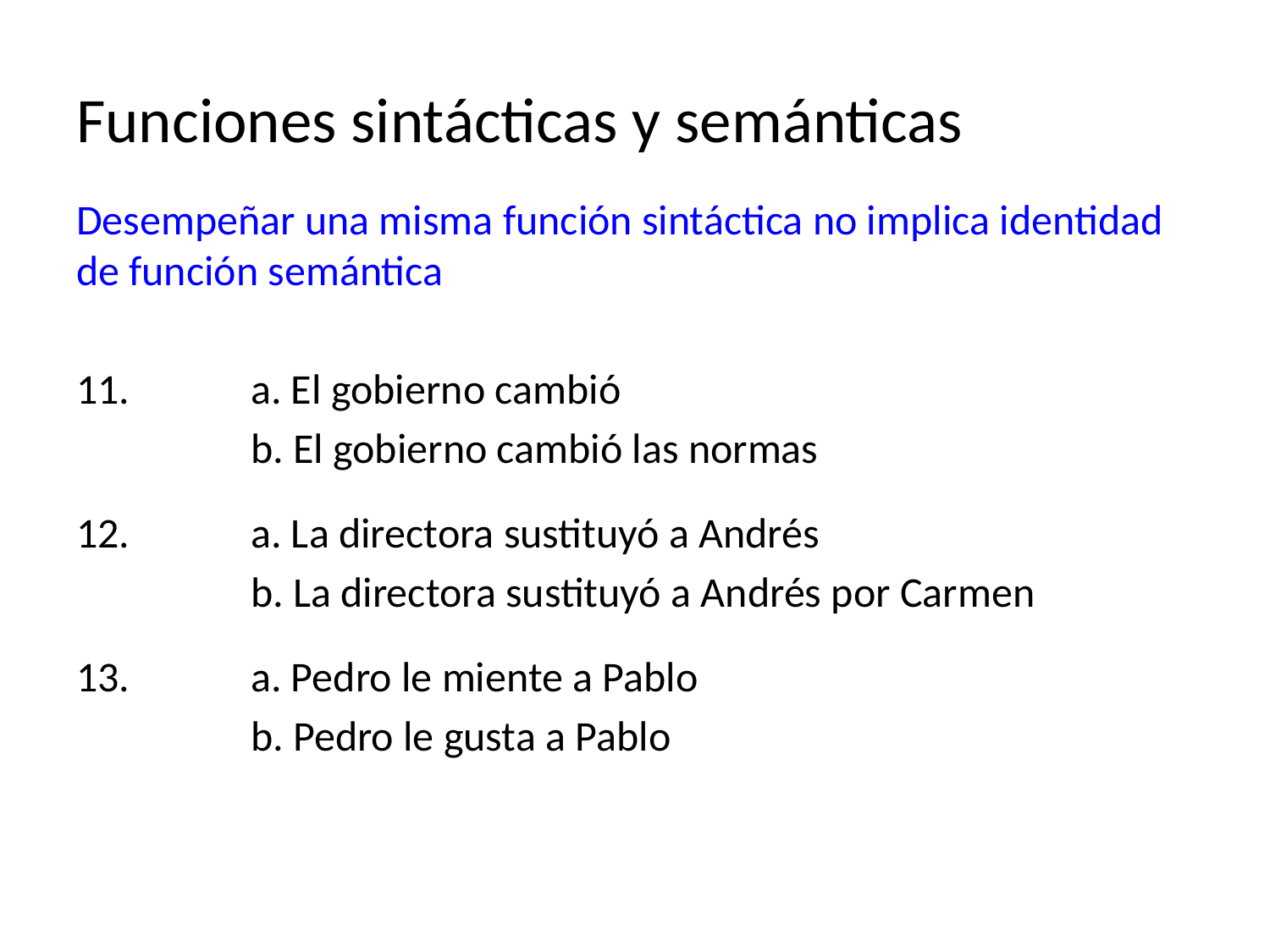

# Funciones sintácticas y semánticas
Desempeñar una misma función sintáctica no implica identidad de función semántica

11.	a. El gobierno cambió
 		b. El gobierno cambió las normas
12.	a. La directora sustituyó a Andrés
		b. La directora sustituyó a Andrés por Carmen
13.	a. Pedro le miente a Pablo
		b. Pedro le gusta a Pablo